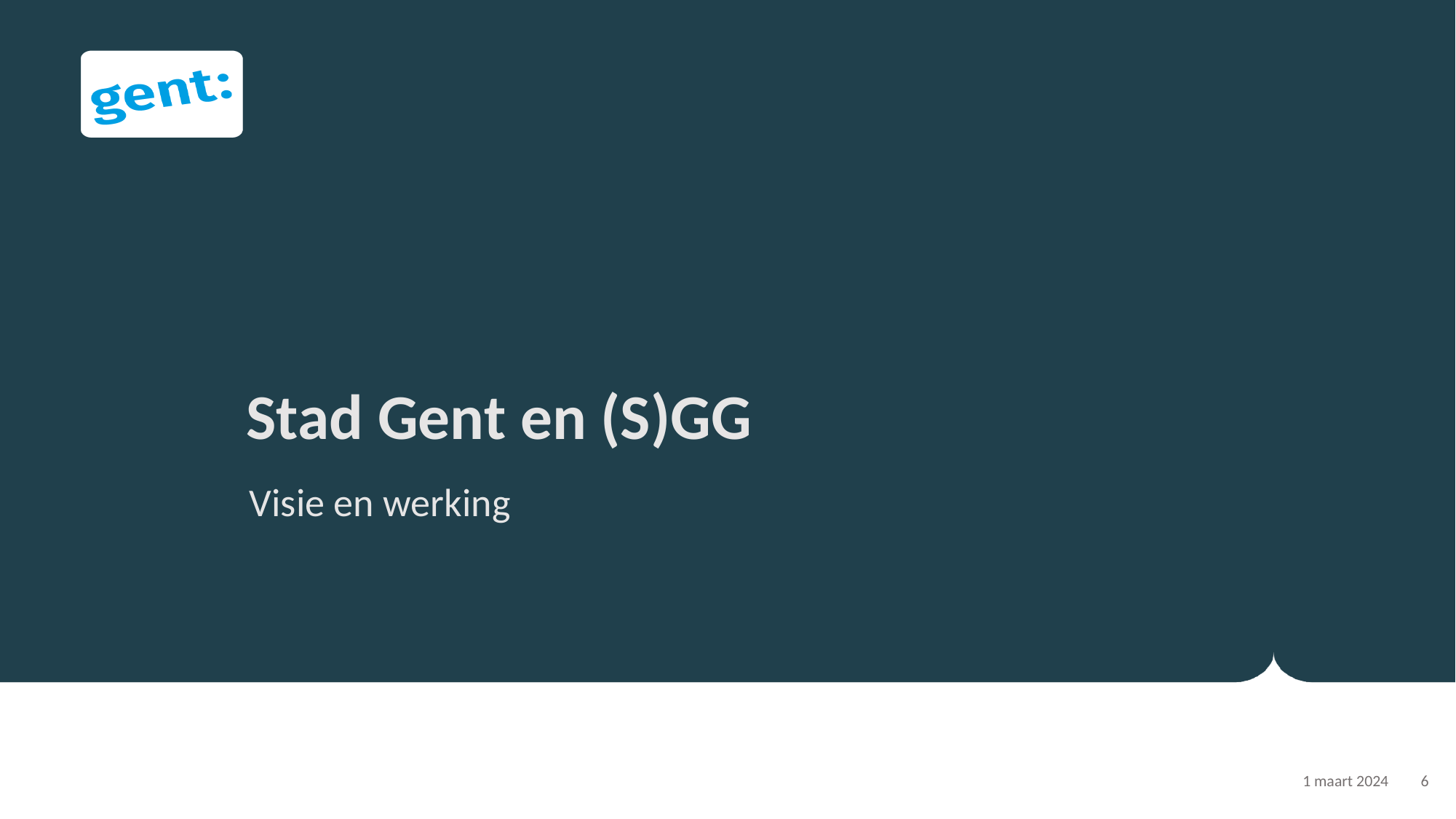

# Stad Gent en (S)GG
Visie en werking
1 maart 2024
6